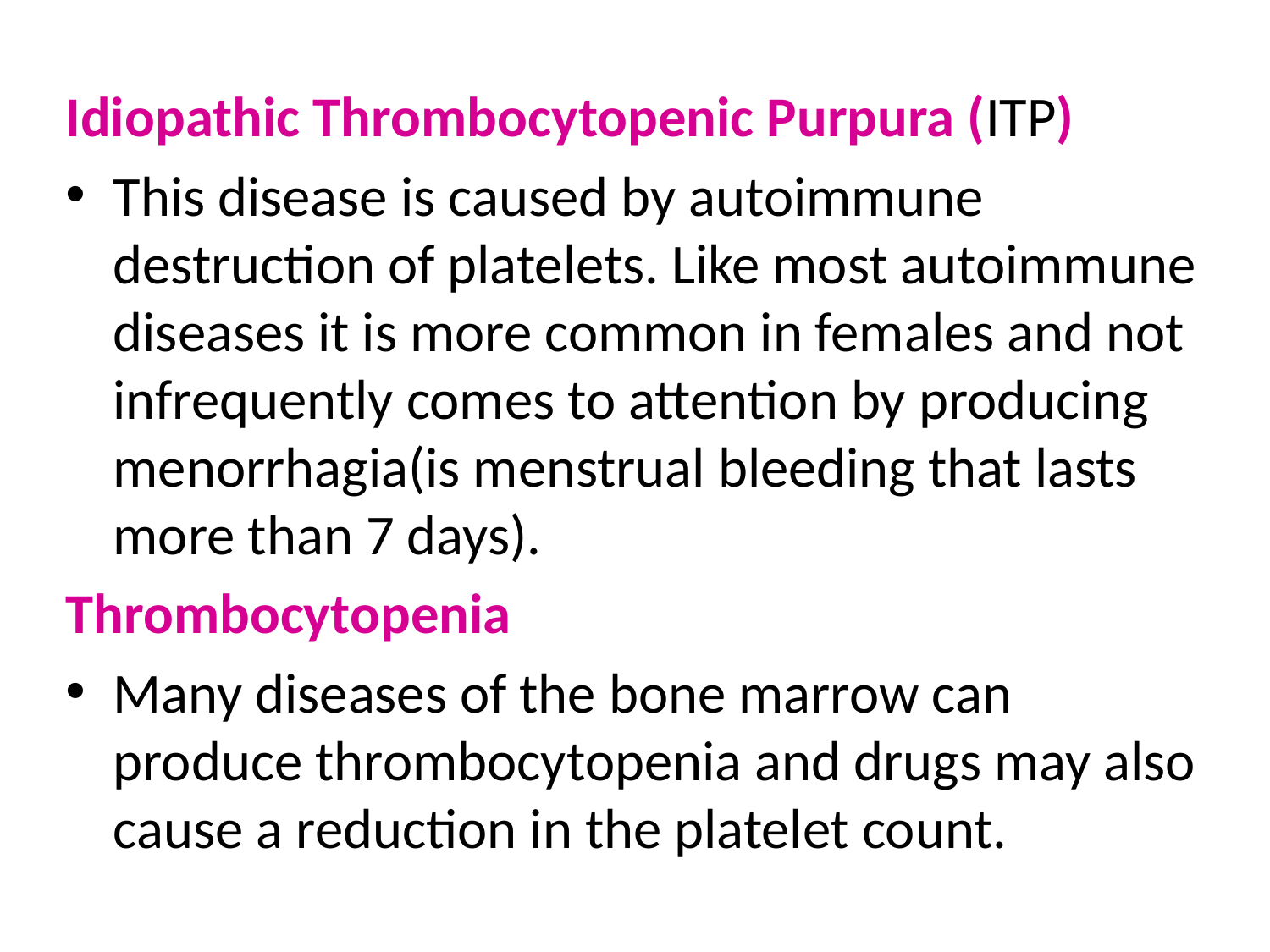

Idiopathic Thrombocytopenic Purpura (ITP)
This disease is caused by autoimmune destruction of platelets. Like most autoimmune diseases it is more common in females and not infrequently comes to attention by producing menorrhagia(is menstrual bleeding that lasts more than 7 days).
Thrombocytopenia
Many diseases of the bone marrow can produce thrombocytopenia and drugs may also cause a reduction in the platelet count.